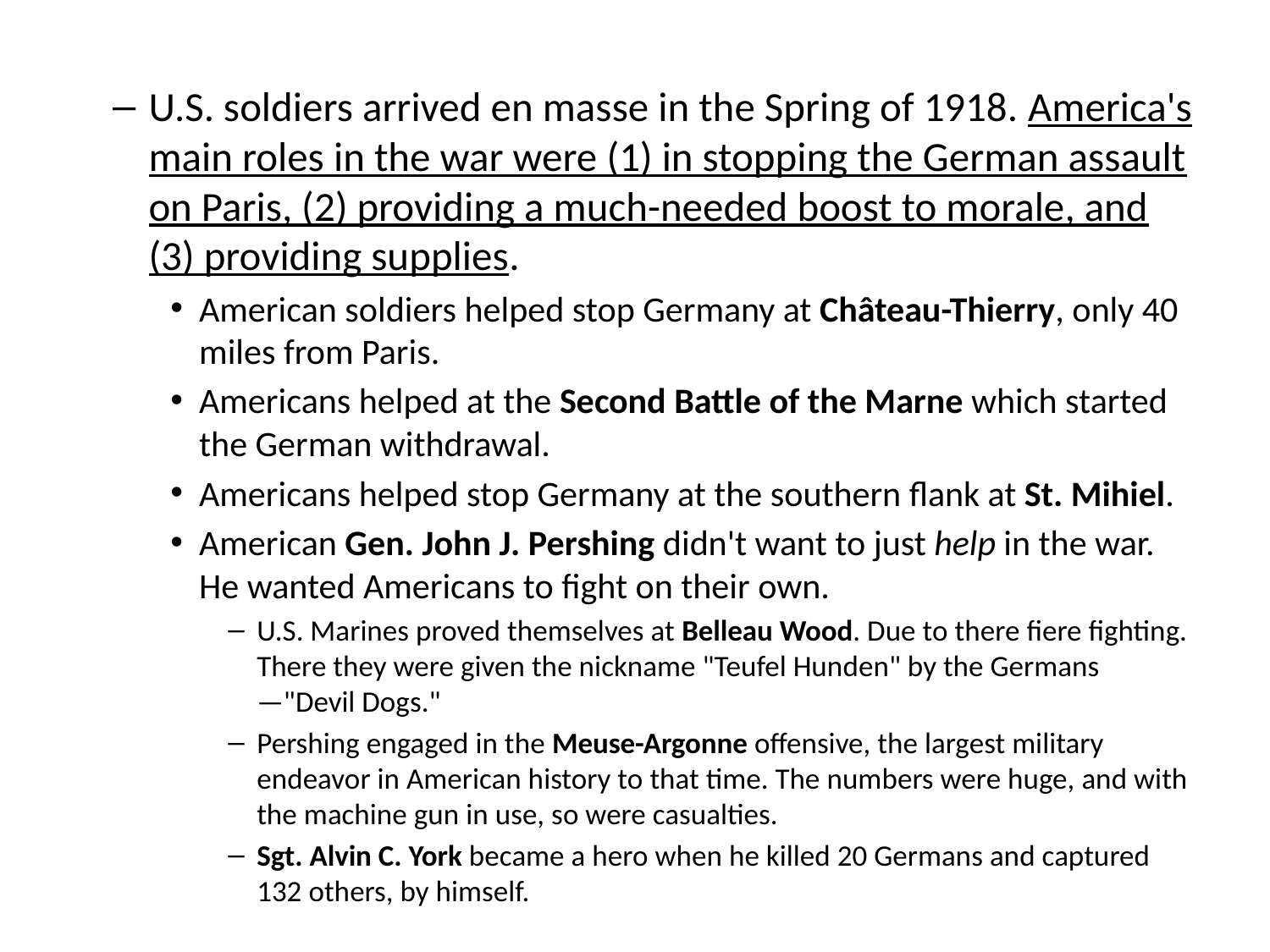

U.S. soldiers arrived en masse in the Spring of 1918. America's main roles in the war were (1) in stopping the German assault on Paris, (2) providing a much-needed boost to morale, and (3) providing supplies.
American soldiers helped stop Germany at Château-Thierry, only 40 miles from Paris.
Americans helped at the Second Battle of the Marne which started the German withdrawal.
Americans helped stop Germany at the southern flank at St. Mihiel.
American Gen. John J. Pershing didn't want to just help in the war. He wanted Americans to fight on their own.
U.S. Marines proved themselves at Belleau Wood. Due to there fiere fighting. There they were given the nickname "Teufel Hunden" by the Germans—"Devil Dogs."
Pershing engaged in the Meuse-Argonne offensive, the largest military endeavor in American history to that time. The numbers were huge, and with the machine gun in use, so were casualties.
Sgt. Alvin C. York became a hero when he killed 20 Germans and captured 132 others, by himself.